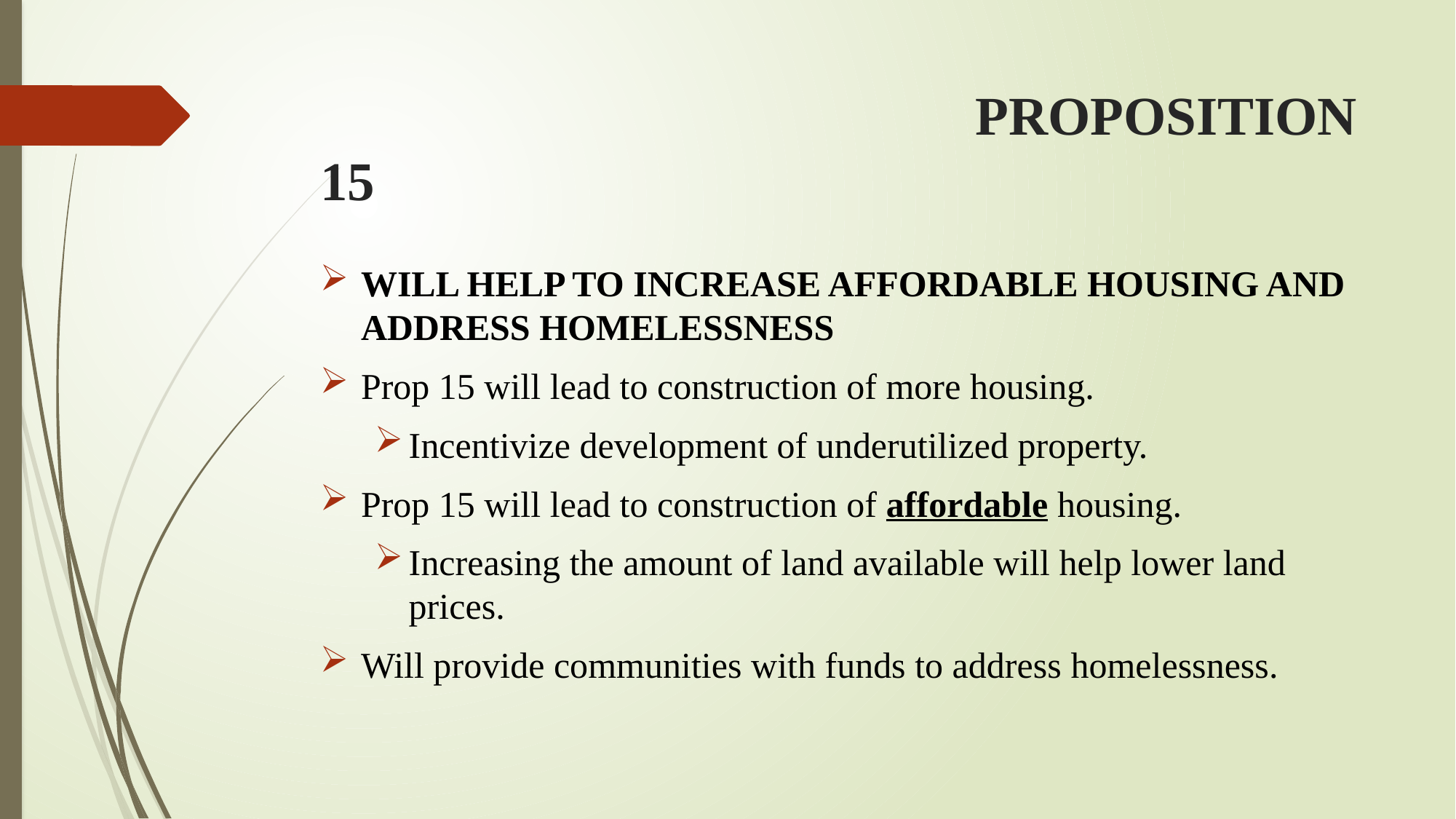

# PROPOSITION 15
WILL HELP TO INCREASE AFFORDABLE HOUSING AND ADDRESS HOMELESSNESS
Prop 15 will lead to construction of more housing.
Incentivize development of underutilized property.
Prop 15 will lead to construction of affordable housing.
Increasing the amount of land available will help lower land prices.
Will provide communities with funds to address homelessness.